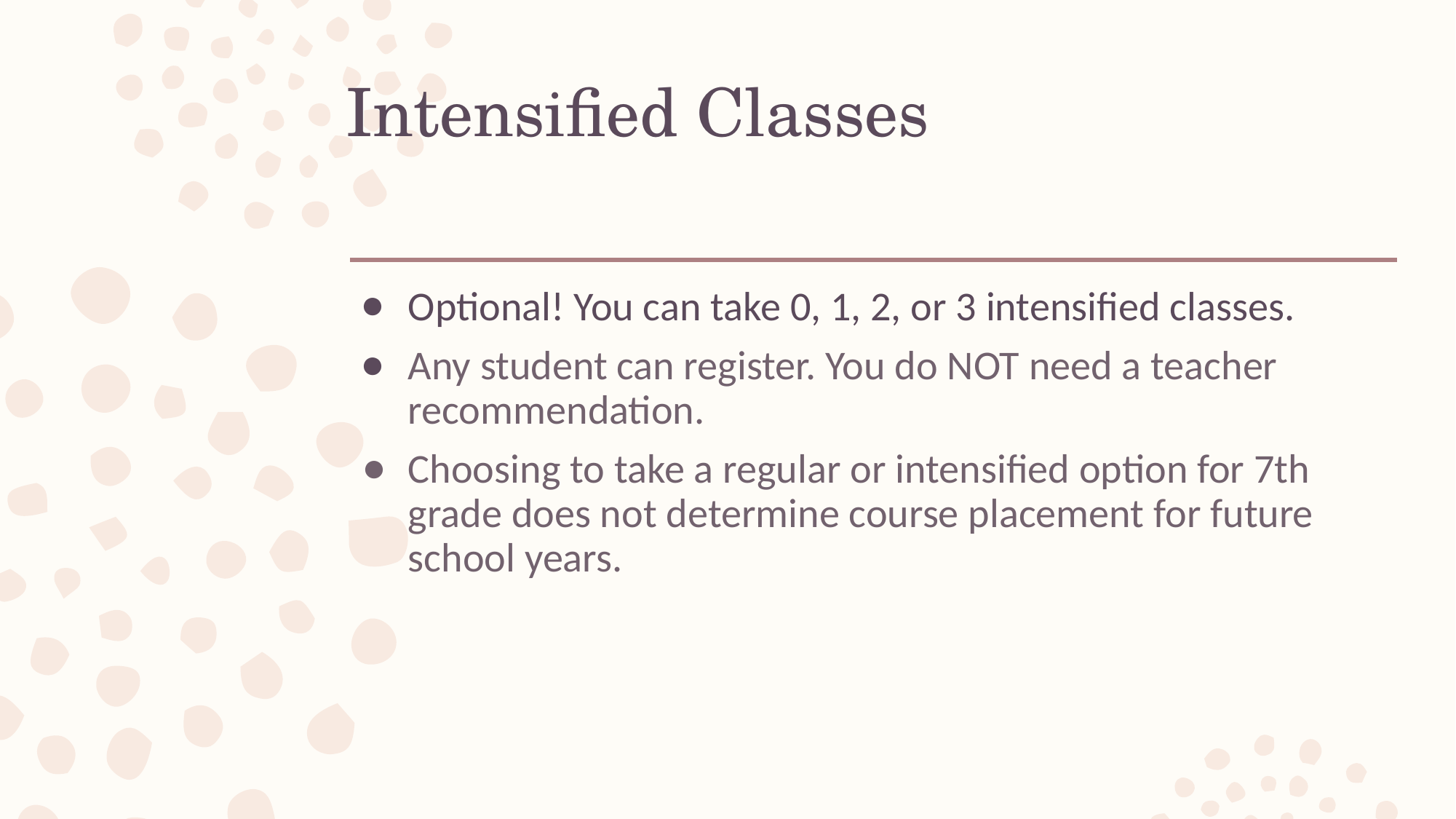

# Intensified Classes
Optional! You can take 0, 1, 2, or 3 intensified classes.
Any student can register. You do NOT need a teacher recommendation.
Choosing to take a regular or intensified option for 7th grade does not determine course placement for future school years.